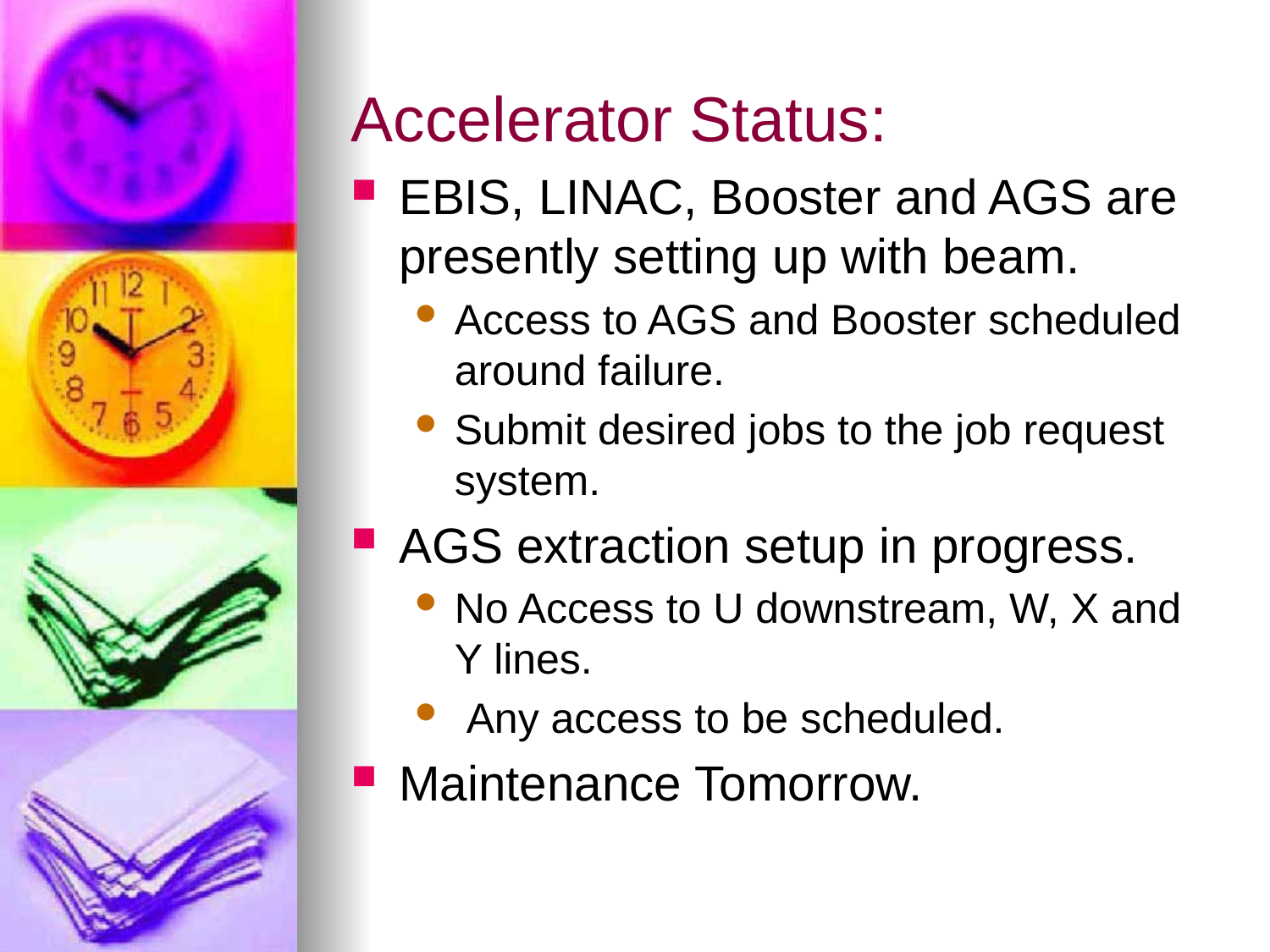

# Accelerator Status:
EBIS, LINAC, Booster and AGS are presently setting up with beam.
Access to AGS and Booster scheduled around failure.
Submit desired jobs to the job request system.
AGS extraction setup in progress.
No Access to U downstream, W, X and Y lines.
 Any access to be scheduled.
Maintenance Tomorrow.